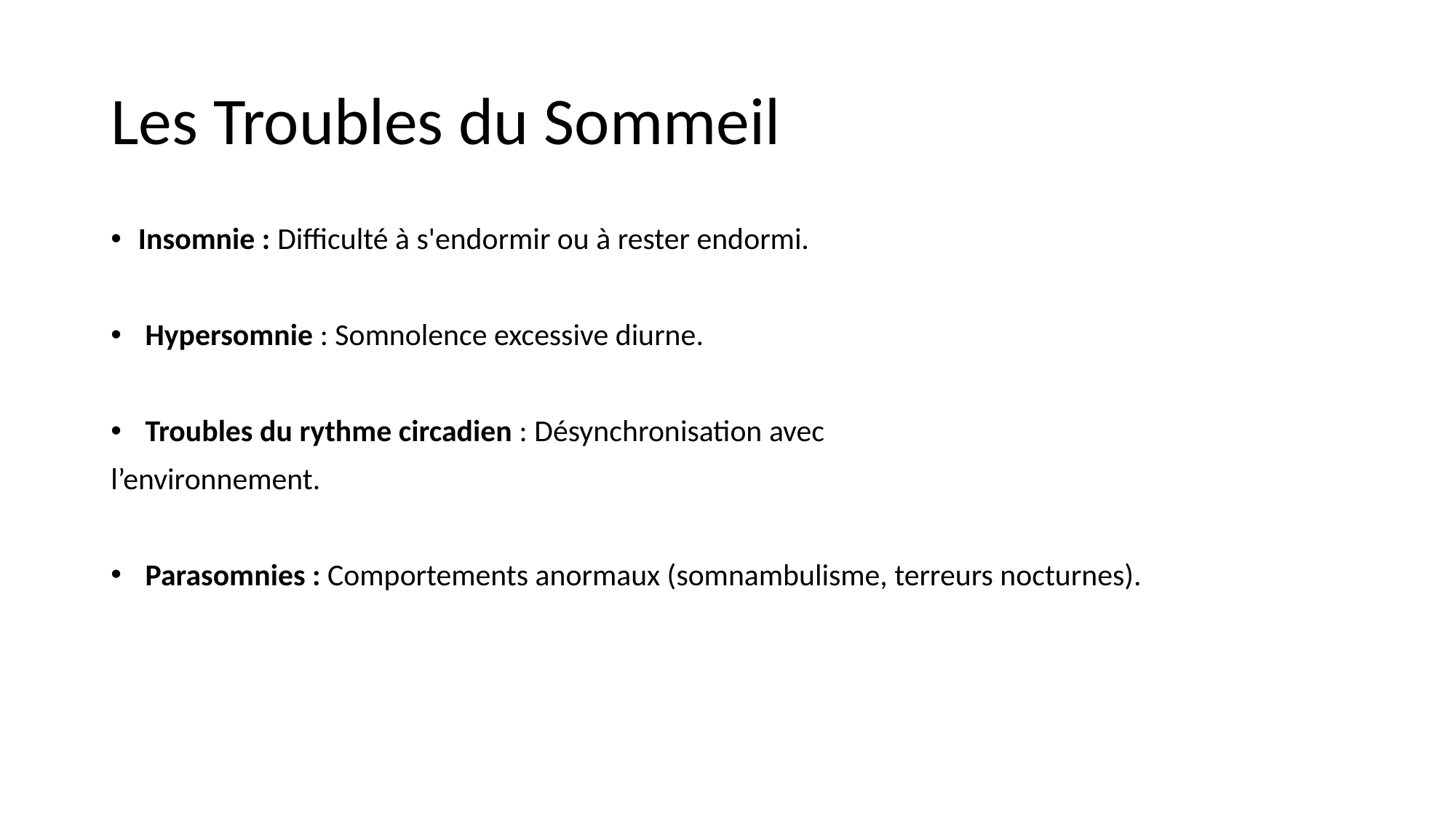

# Les Troubles du Sommeil
Insomnie : Difficulté à s'endormir ou à rester endormi.

 Hypersomnie : Somnolence excessive diurne.

 Troubles du rythme circadien : Désynchronisation avec
l’environnement.

 Parasomnies : Comportements anormaux (somnambulisme, terreurs nocturnes).